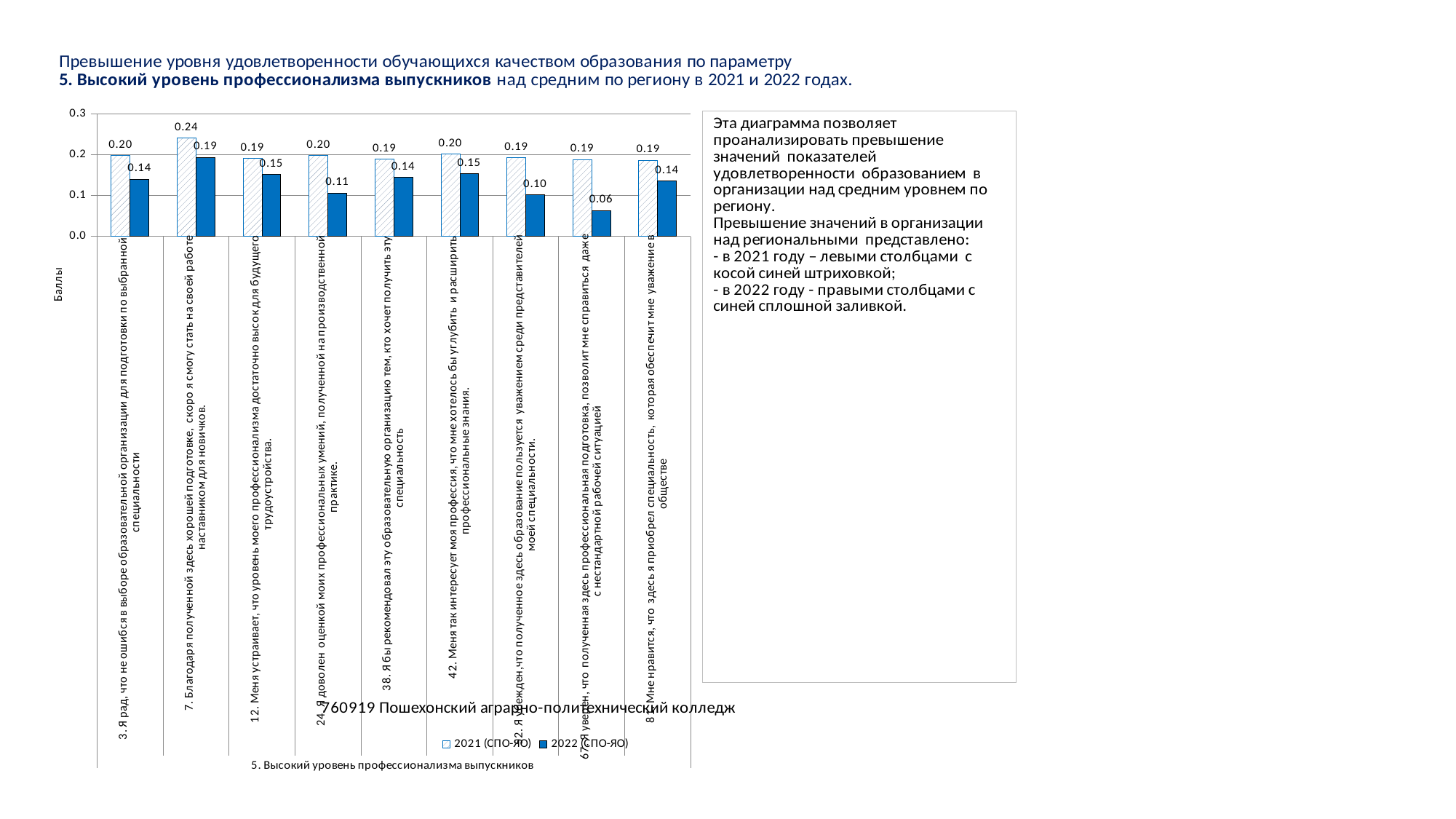

### Chart

| Category | 2021 (СПО-ЯО) | 2022 (СПО-ЯО) |
|---|---|---|
| 3. Я рад, что не ошибся в выборе образовательной организации для подготовки по выбранной  специальности | 0.19773854989923567 | 0.14031692298244014 |
| 7. Благодаря полученной здесь хорошей подготовке,  скоро я смогу стать на своей работе наставником для новичков. | 0.24099441177808778 | 0.19368306381650058 |
| 12. Меня устраивает, что уровень моего профессионализма достаточно высок для будущего трудоустройства. | 0.19040099774383634 | 0.1522429316222471 |
| 24. Я доволен  оценкой моих профессиональных умений, полученной на производственной практике.  | 0.19841733954603757 | 0.1064091315093103 |
| 38. Я бы рекомендовал эту образовательную организацию тем, кто хочет получить эту специальность | 0.18891060450751063 | 0.1444147037983754 |
| 42. Меня так интересует моя профессия, что мне хотелось бы углубить  и расширить профессиональные знания. | 0.20234990351752913 | 0.1535475405997131 |
| 52. Я убежден,что полученное здесь образование пользуется  уважением среди представителей моей специальности. | 0.19256047885280836 | 0.10114392913442138 |
| 67. Я уверен, что  полученная здесь профессиональная подготовка, позволит мне справиться  даже с нестандартной рабочей ситуацией | 0.1881792914627063 | 0.06353267792946493 |
| 81. Мне нравится, что  здесь я приобрел специальность,  которая обеспечит мне  уважение в обществе | 0.186503560885658 | 0.1356368606849223 |